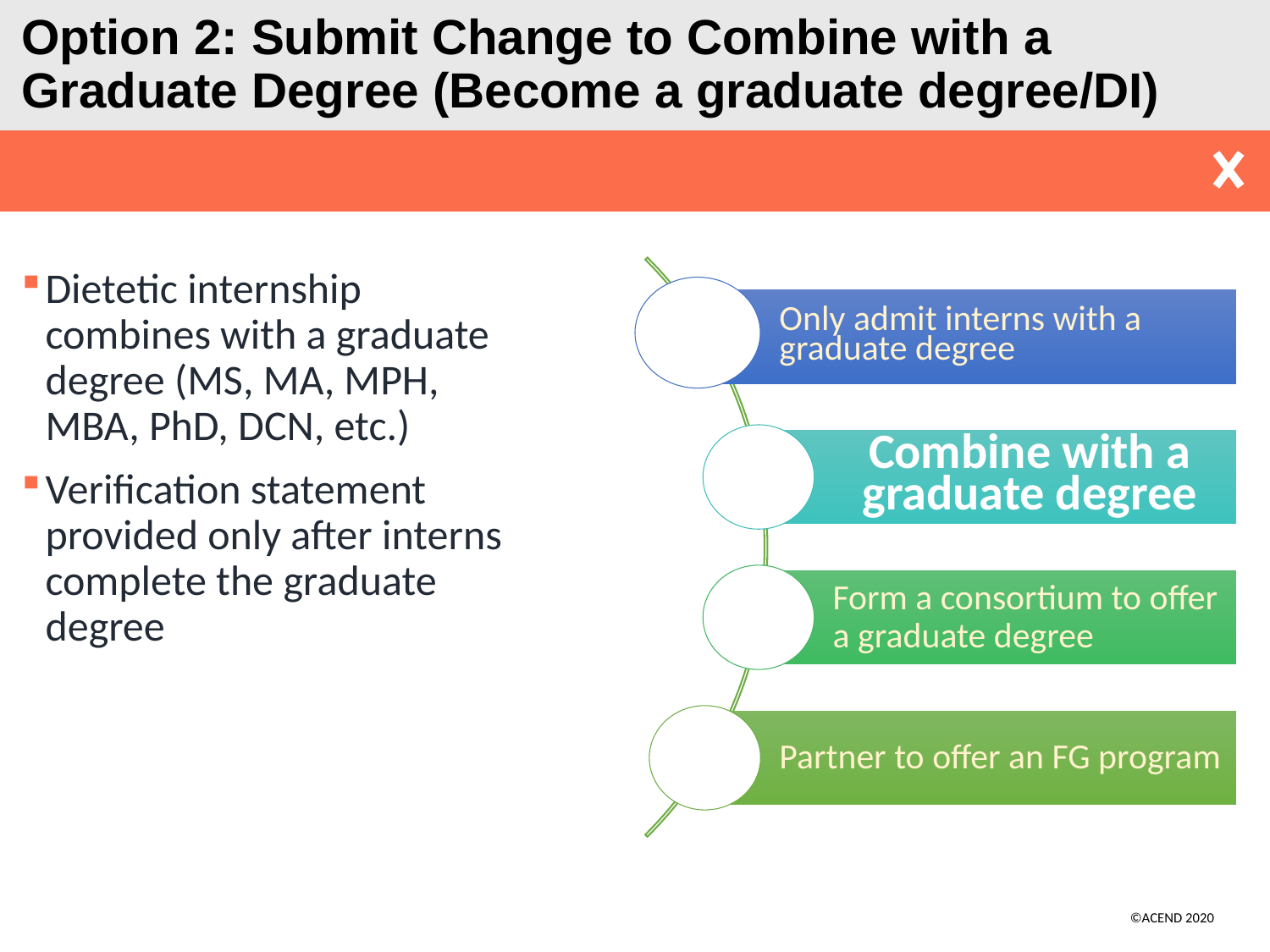

# Option 2: Submit Change to Combine with a Graduate Degree (Become a graduate degree/DI)
Only admit interns with a graduate degree
Combine with a graduate degree
Form a consortium to offer a graduate degree
Partner to offer an FG program
Dietetic internship combines with a graduate degree (MS, MA, MPH, MBA, PhD, DCN, etc.)
Verification statement provided only after interns complete the graduate degree